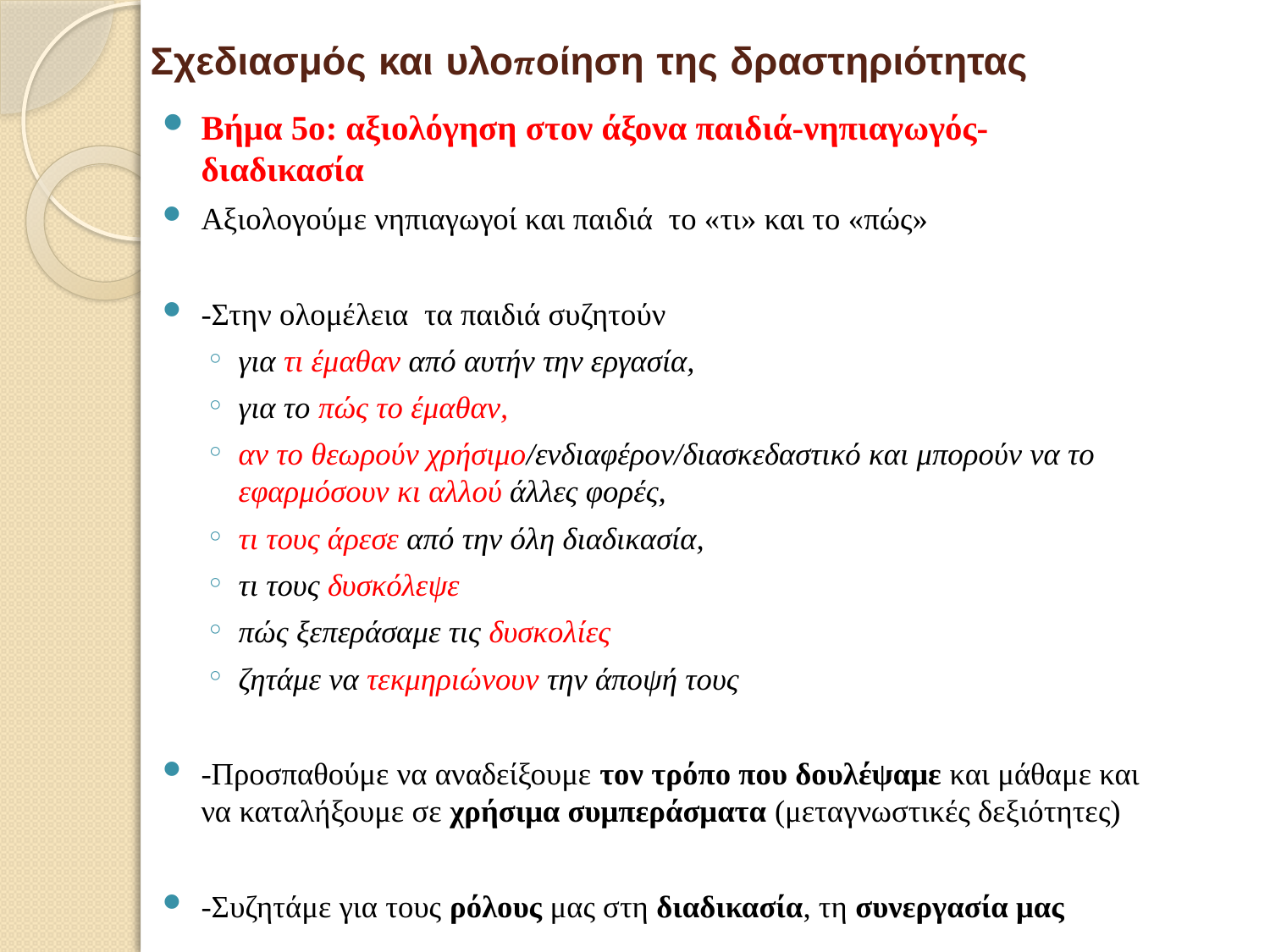

# Σχεδιασμός και υλοποίηση της δραστηριότητας
Βήμα 5ο: αξιολόγηση στον άξονα παιδιά-νηπιαγωγός-διαδικασία
Αξιολογούμε νηπιαγωγοί και παιδιά  το «τι» και το «πώς»

-Στην ολομέλεια  τα παιδιά συζητούν
για τι έμαθαν από αυτήν την εργασία,
για το πώς το έμαθαν,
αν το θεωρούν χρήσιμο/ενδιαφέρον/διασκεδαστικό και μπορούν να το εφαρμόσουν κι αλλού άλλες φορές,
τι τους άρεσε από την όλη διαδικασία,
τι τους δυσκόλεψε
πώς ξεπεράσαμε τις δυσκολίες
ζητάμε να τεκμηριώνουν την άποψή τους

-Προσπαθούμε να αναδείξουμε τον τρόπο που δουλέψαμε και μάθαμε και να καταλήξουμε σε χρήσιμα συμπεράσματα (μεταγνωστικές δεξιότητες)

-Συζητάμε για τους ρόλους μας στη διαδικασία, τη συνεργασία μας